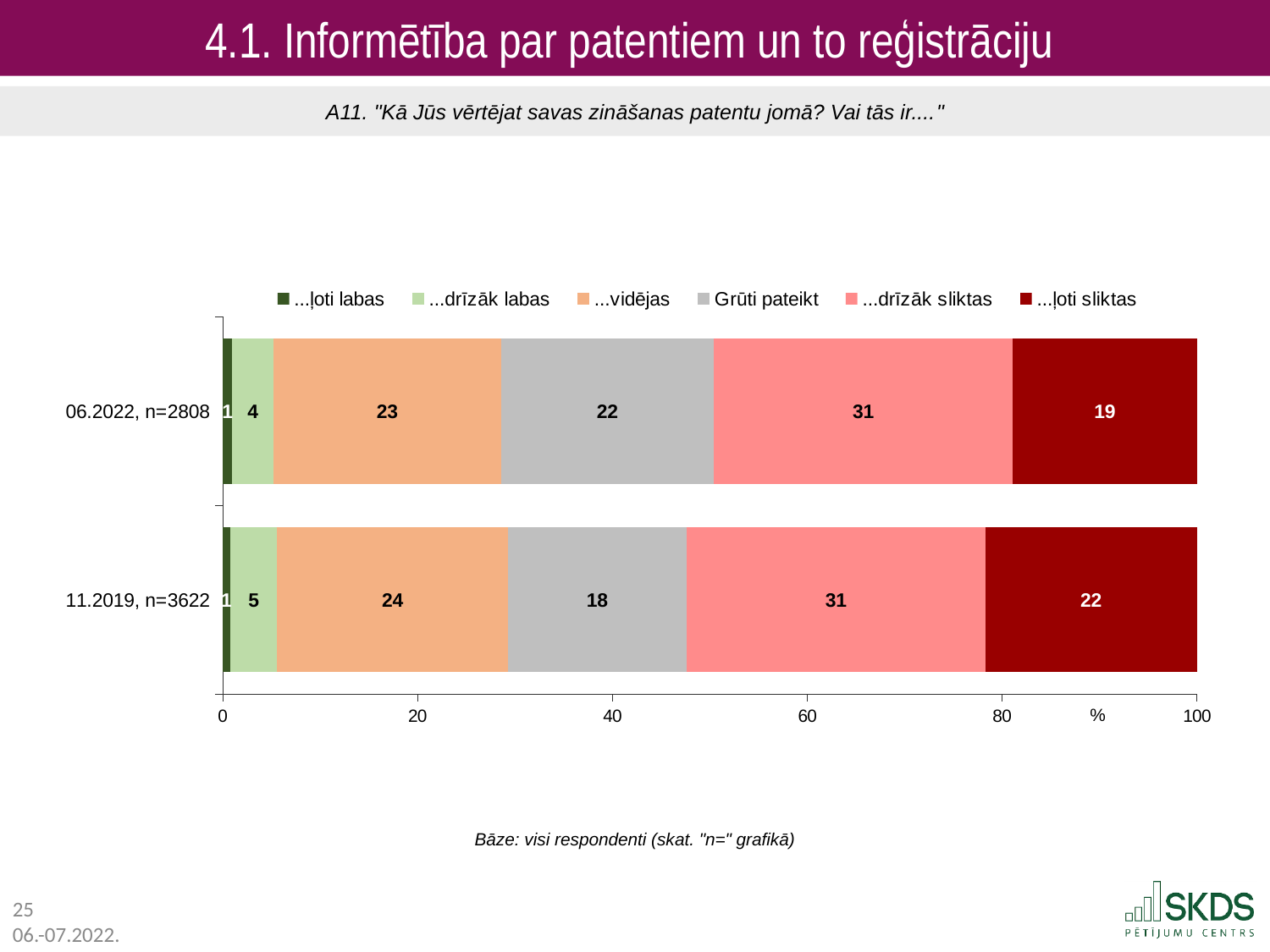

4.1. Informētība par patentiem un to reģistrāciju
A11. "Kā Jūs vērtējat savas zināšanas patentu jomā? Vai tās ir...."

### Chart

| Category | ...ļoti labas | ...drīzāk labas | ...vidējas | Grūti pateikt | ...drīzāk sliktas | ...ļoti sliktas |
|---|---|---|---|---|---|---|
| 06.2022, n=2808 | 1.0 | 4.2 | 23.4 | 21.8 | 30.7 | 18.9 |
| 11.2019, n=3622 | 0.8 | 4.8 | 23.7 | 18.3 | 30.7 | 21.8 |
Bāze: visi respondenti (skat. "n=" grafikā)